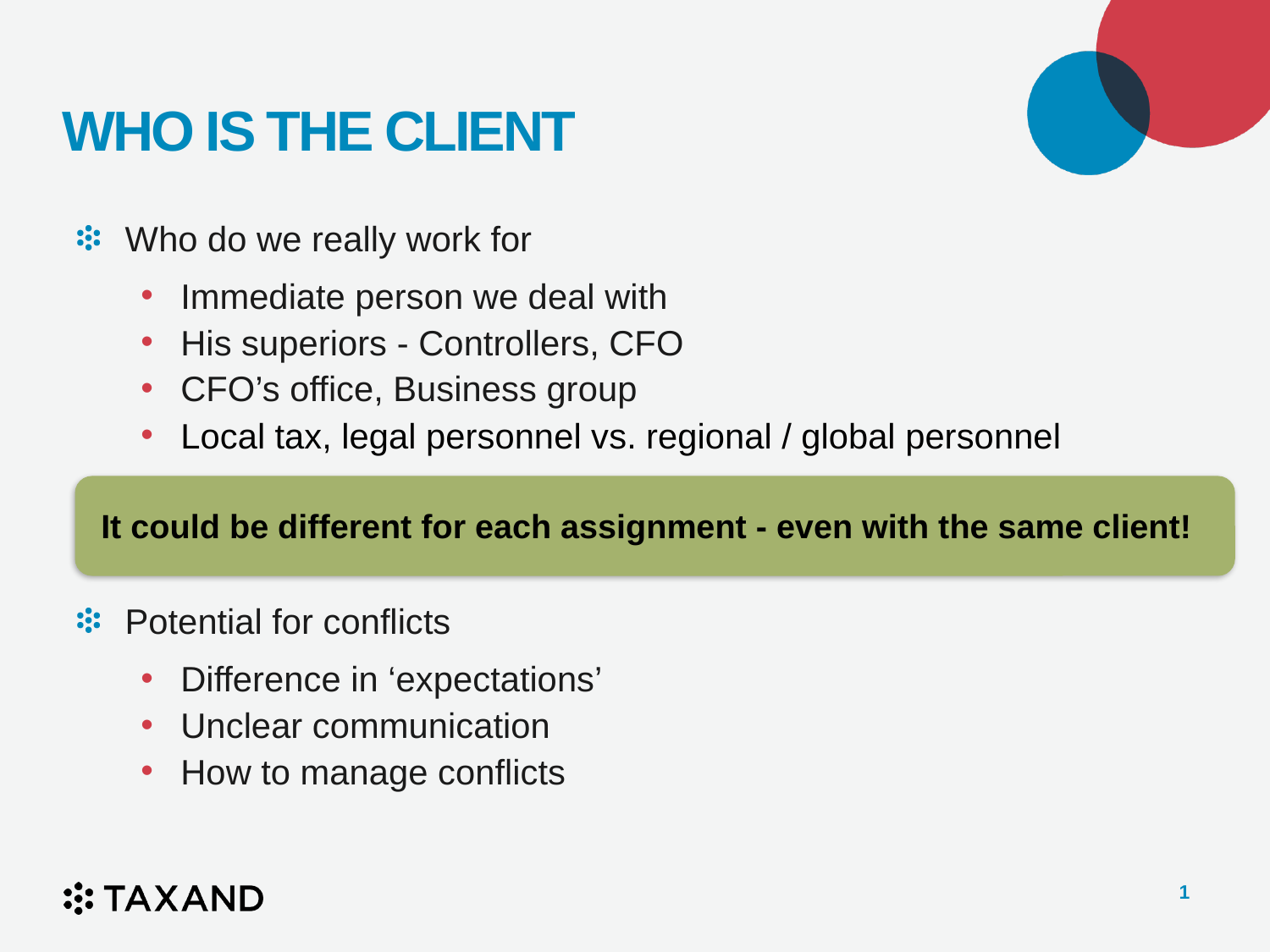

# WHO IS THE CLIENT
Who do we really work for
Immediate person we deal with
His superiors - Controllers, CFO
CFO’s office, Business group
Local tax, legal personnel vs. regional / global personnel

Potential for conflicts
Difference in ‘expectations’
Unclear communication
How to manage conflicts
It could be different for each assignment - even with the same client!
1